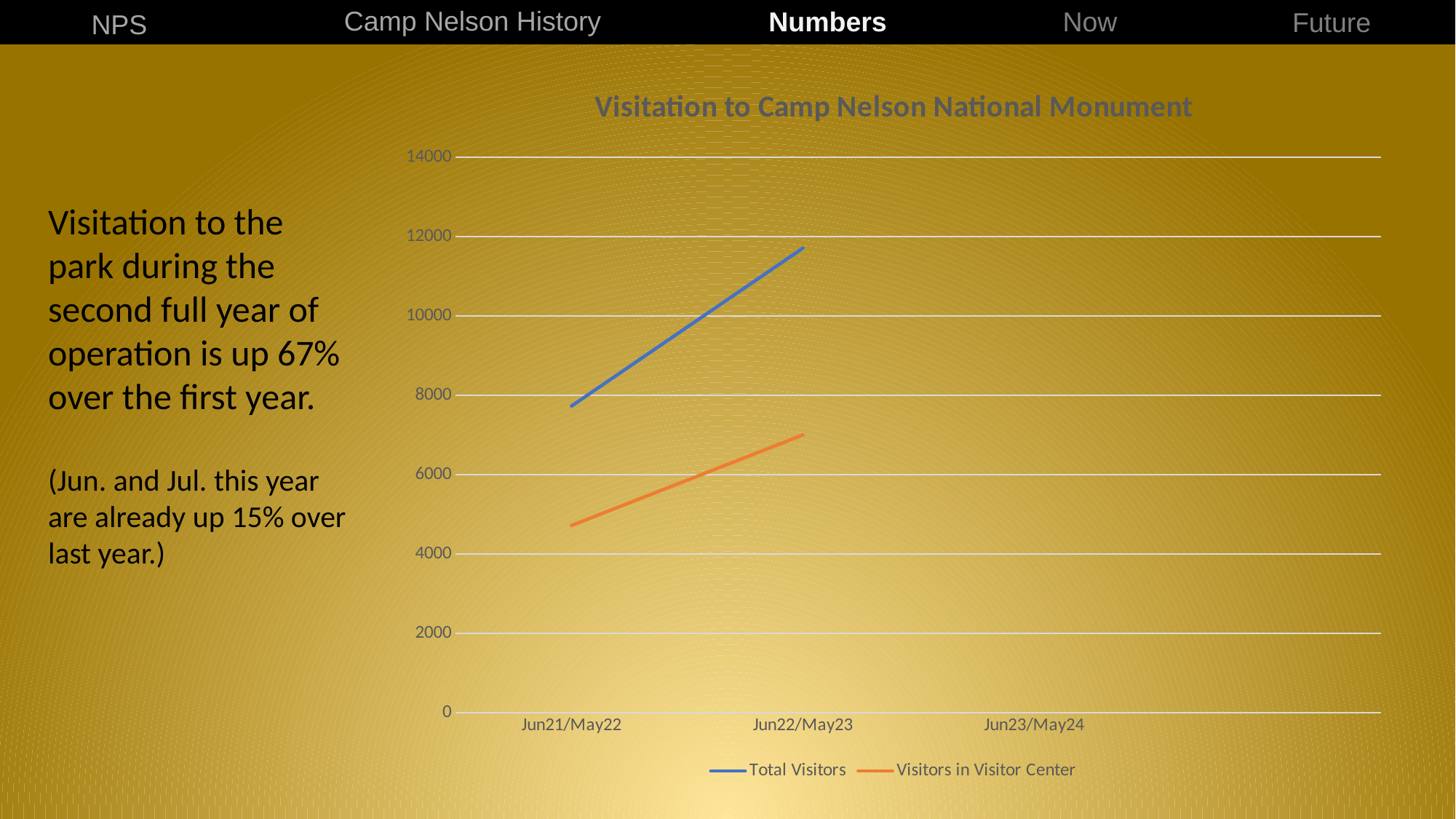

Future
Camp Nelson History
Now
Numbers

NPS

### Chart: Visitation to Camp Nelson National Monument

| Category | Total Visitors | Visitors in Visitor Center |
|---|---|---|
| Jun21/May22 | 7729.0 | 4719.0 |
| Jun22/May23 | 11710.0 | 7001.0 |
| Jun23/May24 | None | None |
Visitation to the park during the second full year of operation is up 67% over the first year.

(Jun. and Jul. this year are already up 15% over last year.)